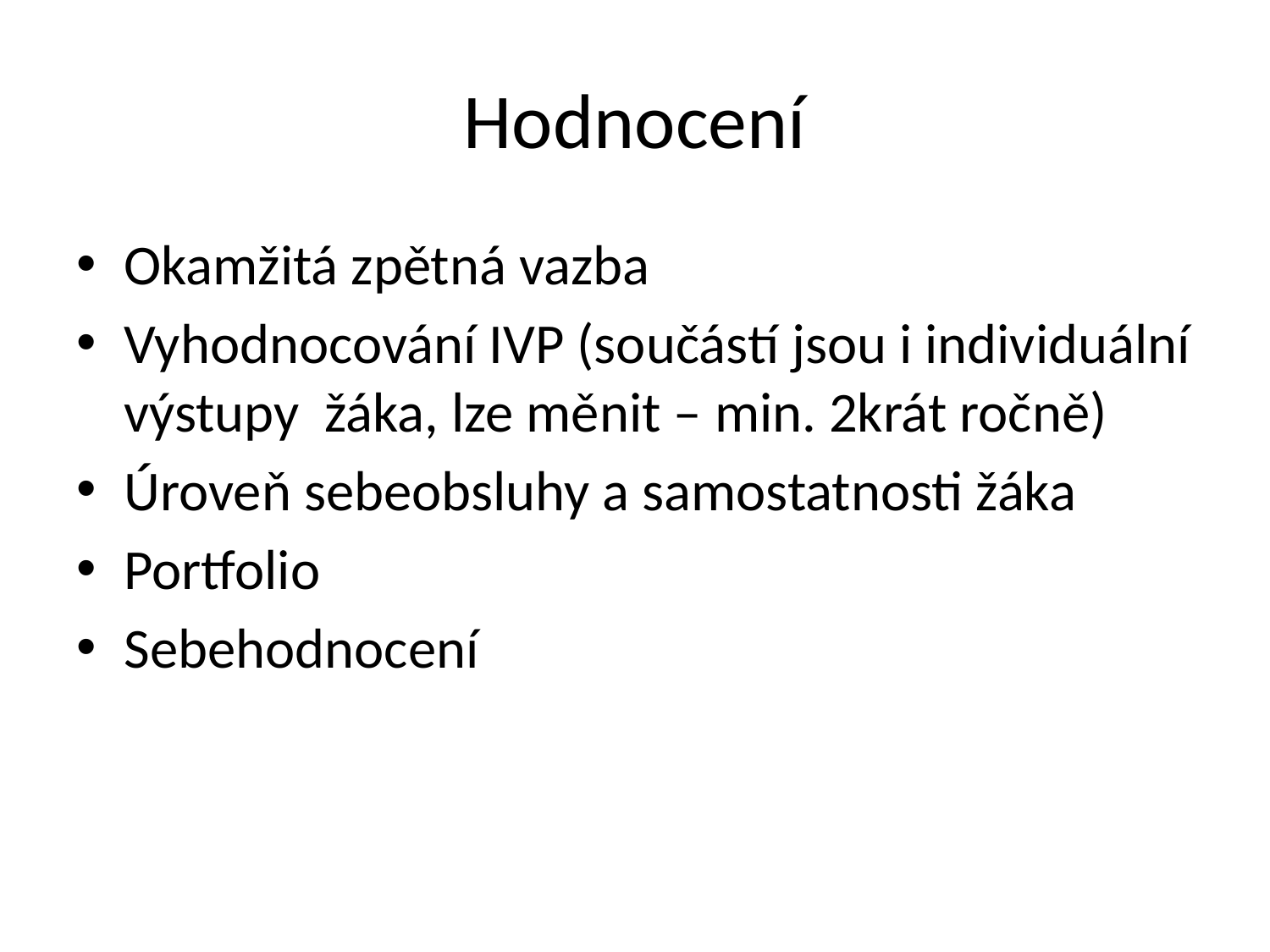

# Hodnocení
Okamžitá zpětná vazba
Vyhodnocování IVP (součástí jsou i individuální výstupy  žáka, lze měnit – min. 2krát ročně)
Úroveň sebeobsluhy a samostatnosti žáka
Portfolio
Sebehodnocení